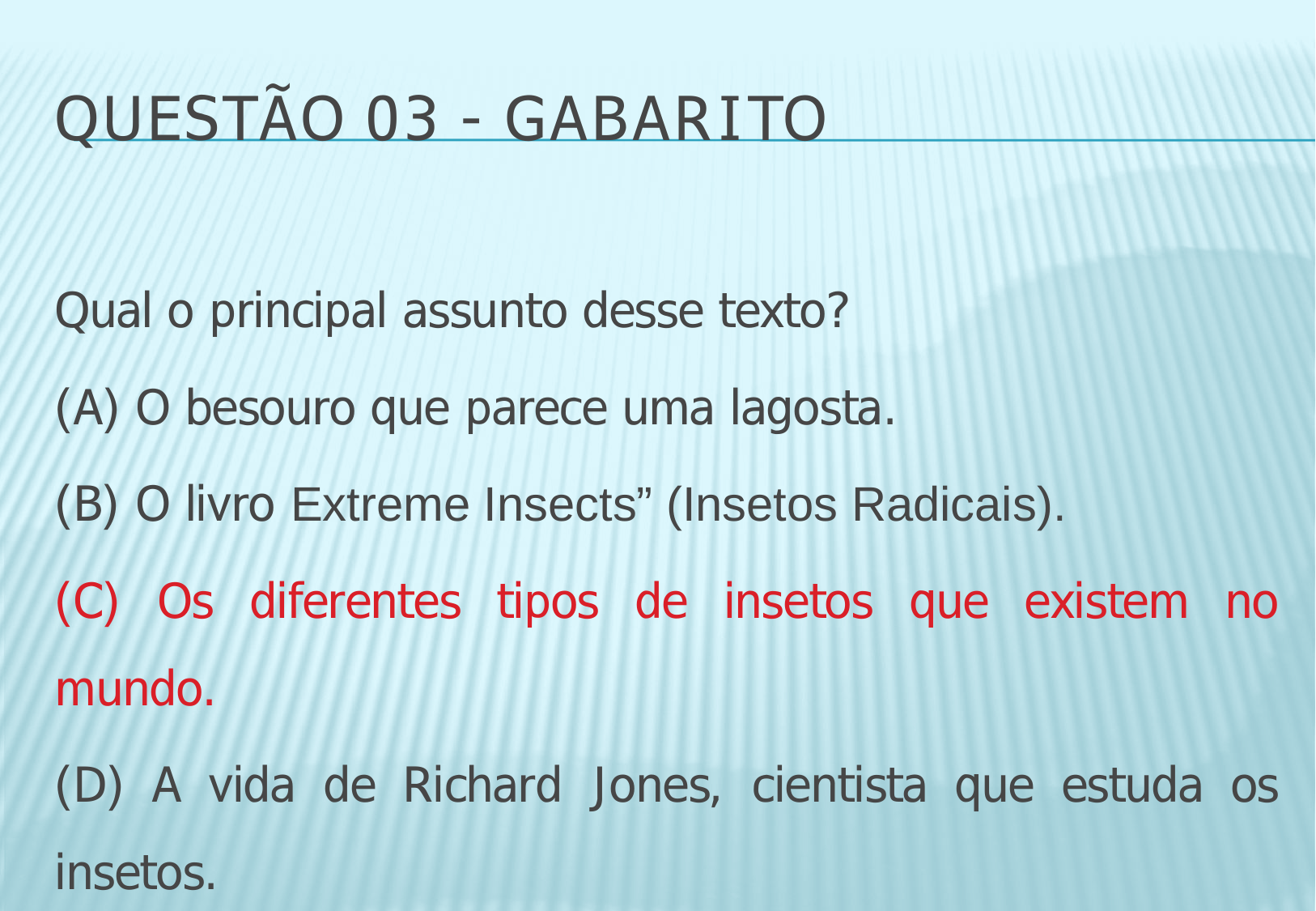

# Questão 03 - gabarito

Qual o principal assunto desse texto?
(A) O besouro que parece uma lagosta.
(B) O livro Extreme Insects” (Insetos Radicais).
(C) Os diferentes tipos de insetos que existem no mundo.
(D) A vida de Richard Jones, cientista que estuda os insetos.